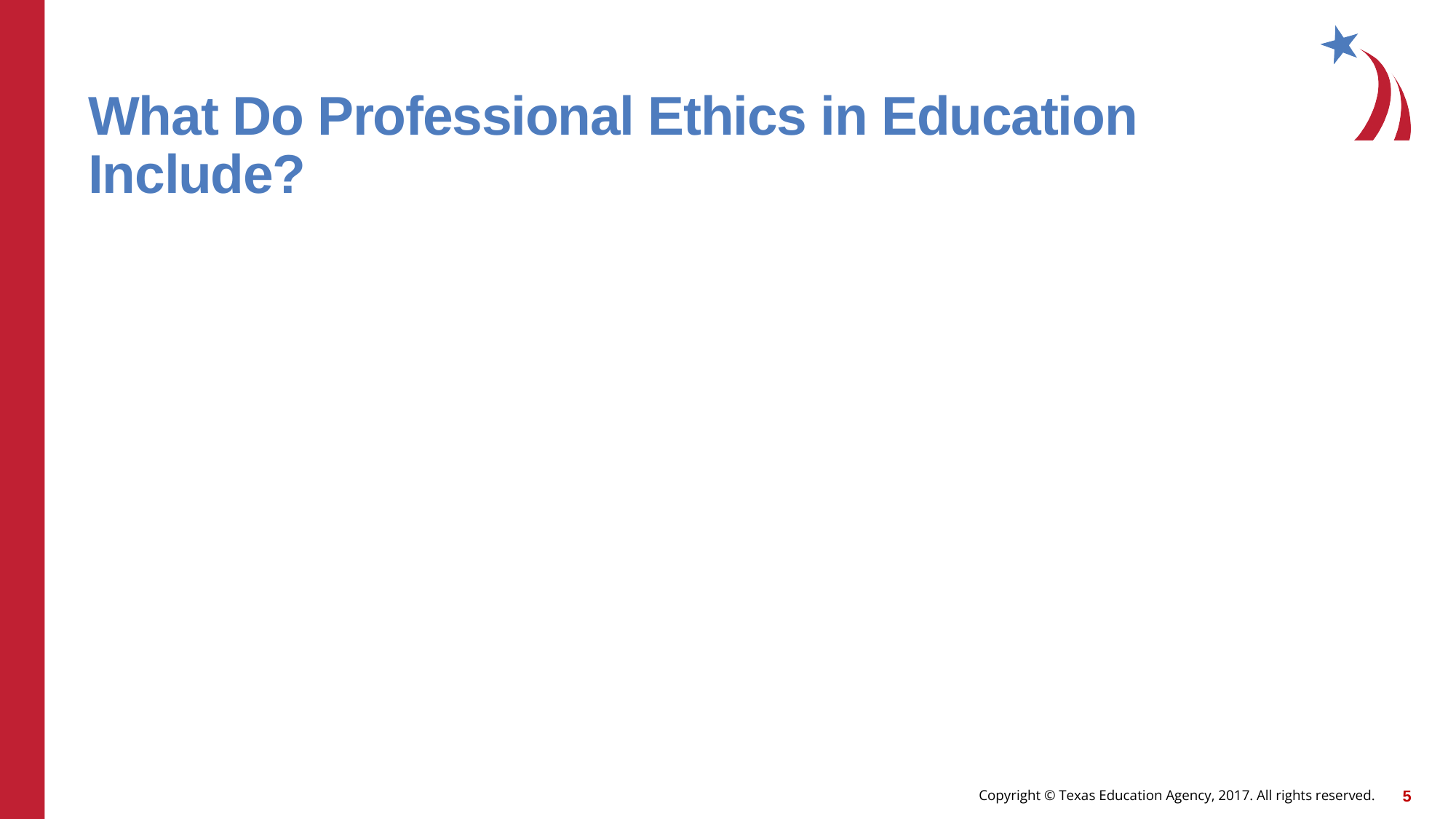

# What Do Professional Ethics in Education Include?